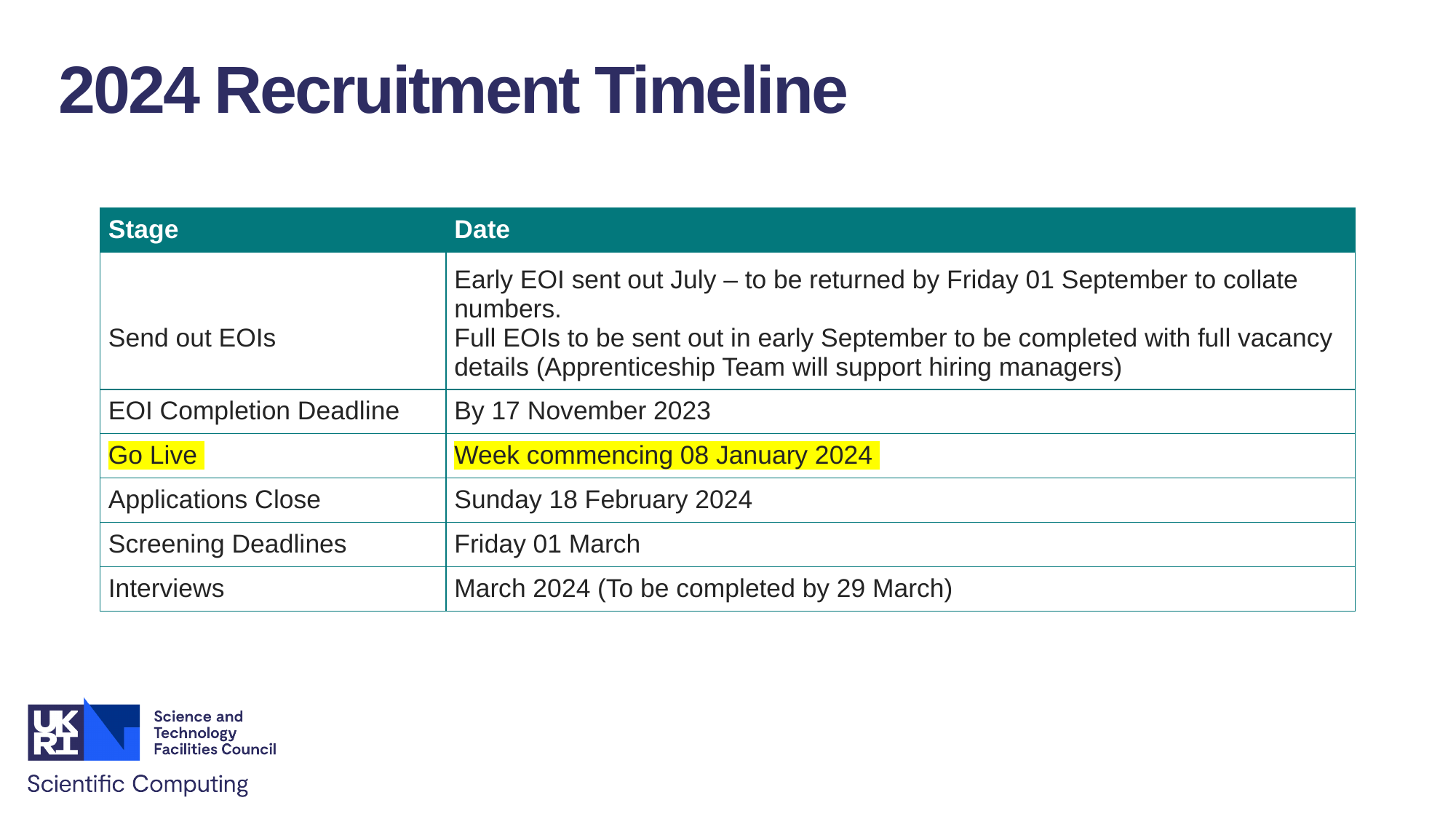

2024 Recruitment Timeline
| Stage | Date |
| --- | --- |
| Send out EOIs | Early EOI sent out July – to be returned by Friday 01 September to collate numbers.   Full EOIs to be sent out in early September to be completed with full vacancy details (Apprenticeship Team will support hiring managers) |
| EOI Completion Deadline | By 17 November 2023 |
| Go Live | Week commencing 08 January 2024 |
| Applications Close | Sunday 18 February 2024 |
| Screening Deadlines | Friday 01 March |
| Interviews | March 2024 (To be completed by 29 March) |